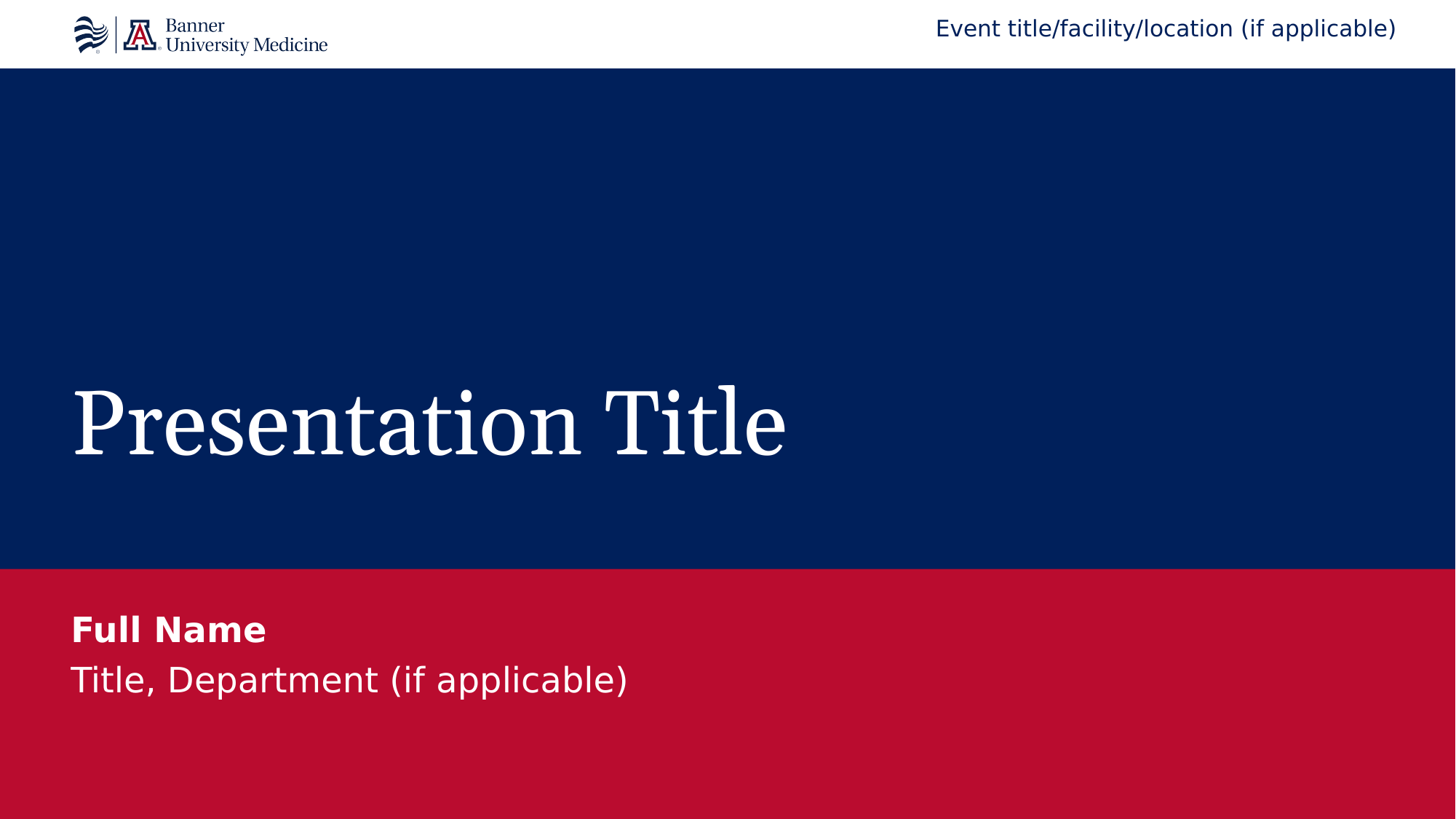

Event title/facility/location (if applicable)
# Presentation Title
Full Name
Title, Department (if applicable)